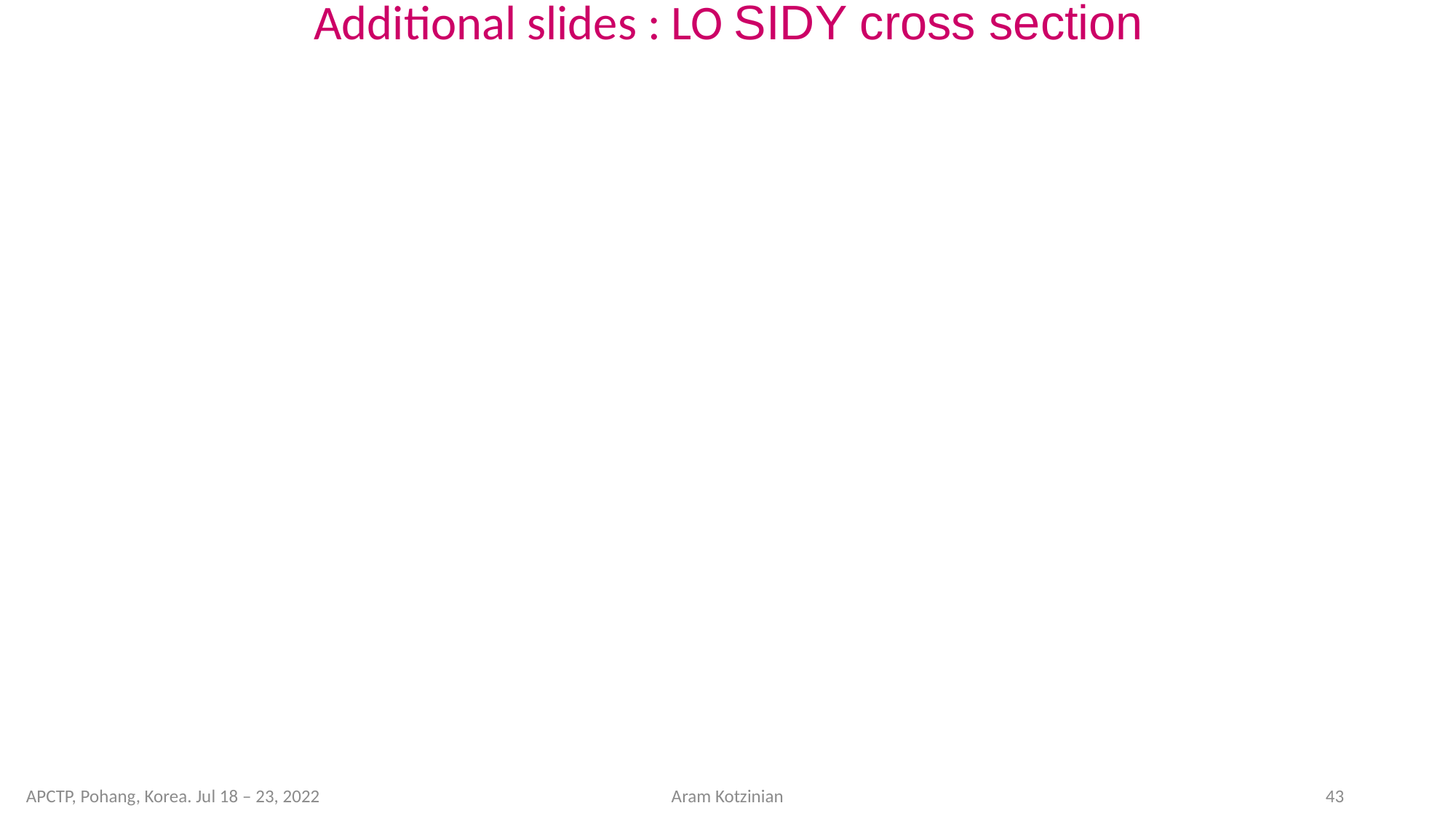

# Additional slides : LO SIDY cross section
APCTP, Pohang, Korea. Jul 18 – 23, 2022
Aram Kotzinian
43